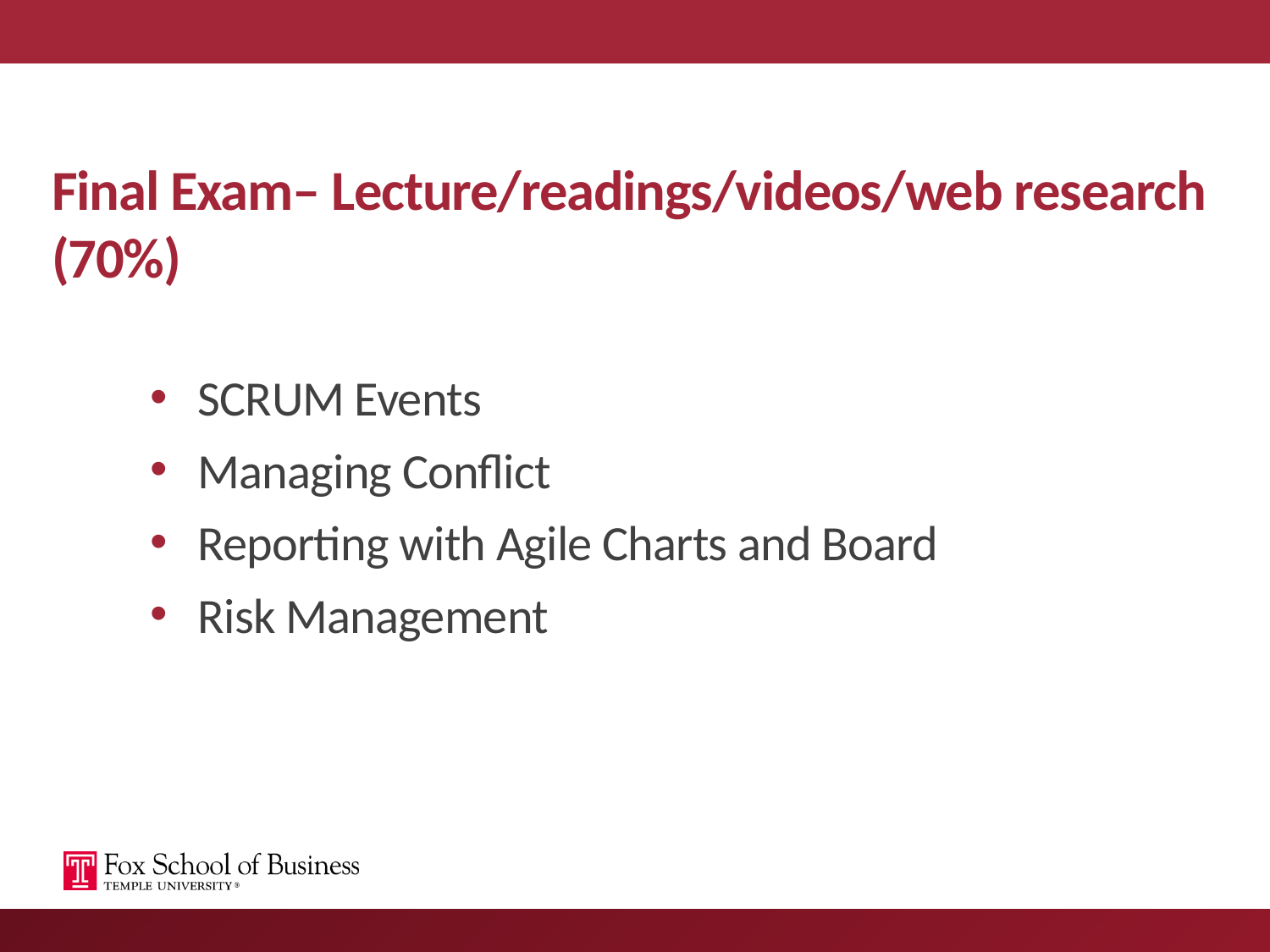

# Final Exam– Lecture/readings/videos/web research (70%)
SCRUM Events
Managing Conflict
Reporting with Agile Charts and Board
Risk Management